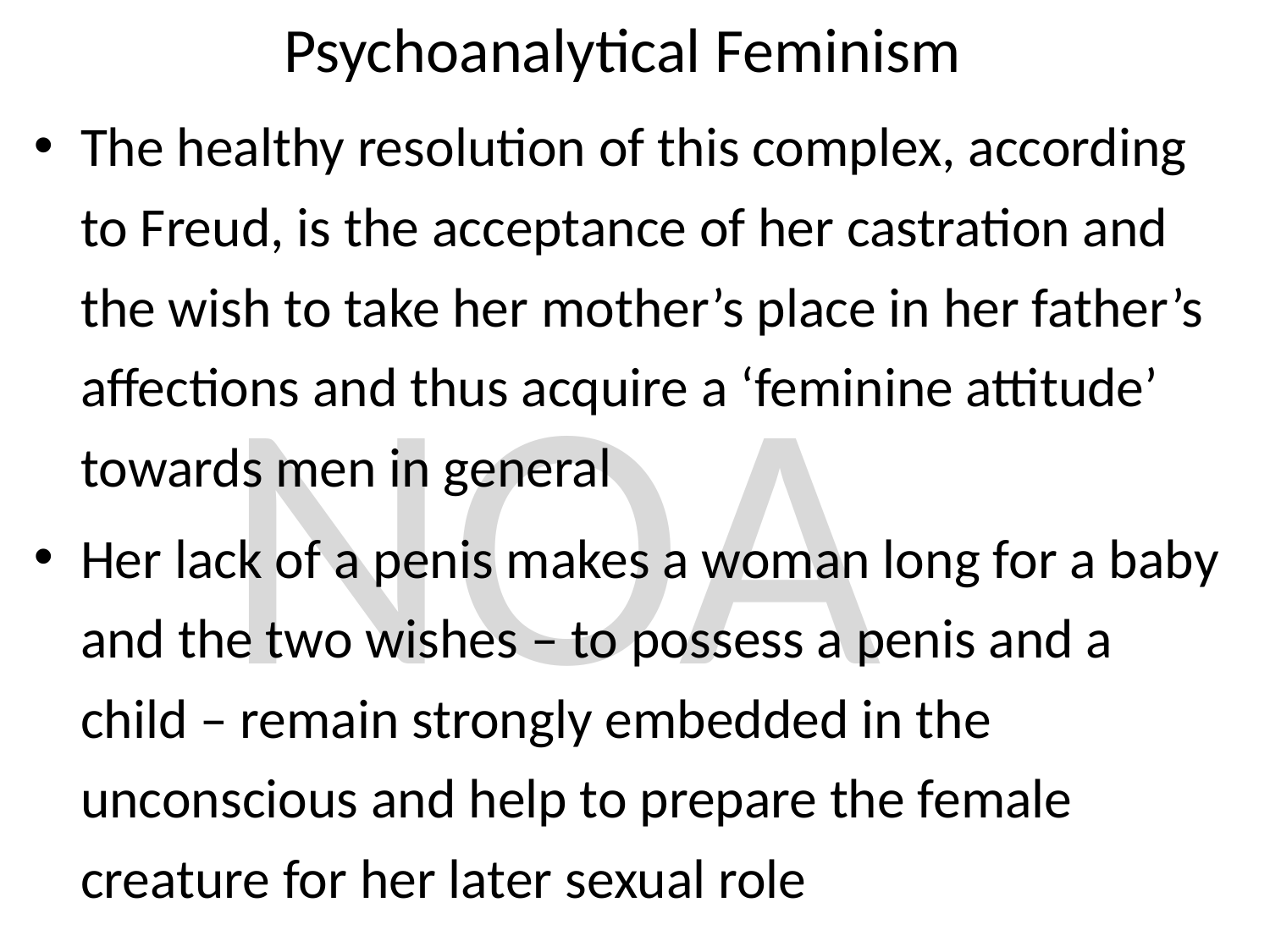

# Psychoanalytical Feminism
The healthy resolution of this complex, according to Freud, is the acceptance of her castration and the wish to take her mother’s place in her father’s affections and thus acquire a ‘feminine attitude’ towards men in general
Her lack of a penis makes a woman long for a baby and the two wishes – to possess a penis and a child – remain strongly embedded in the unconscious and help to prepare the female creature for her later sexual role